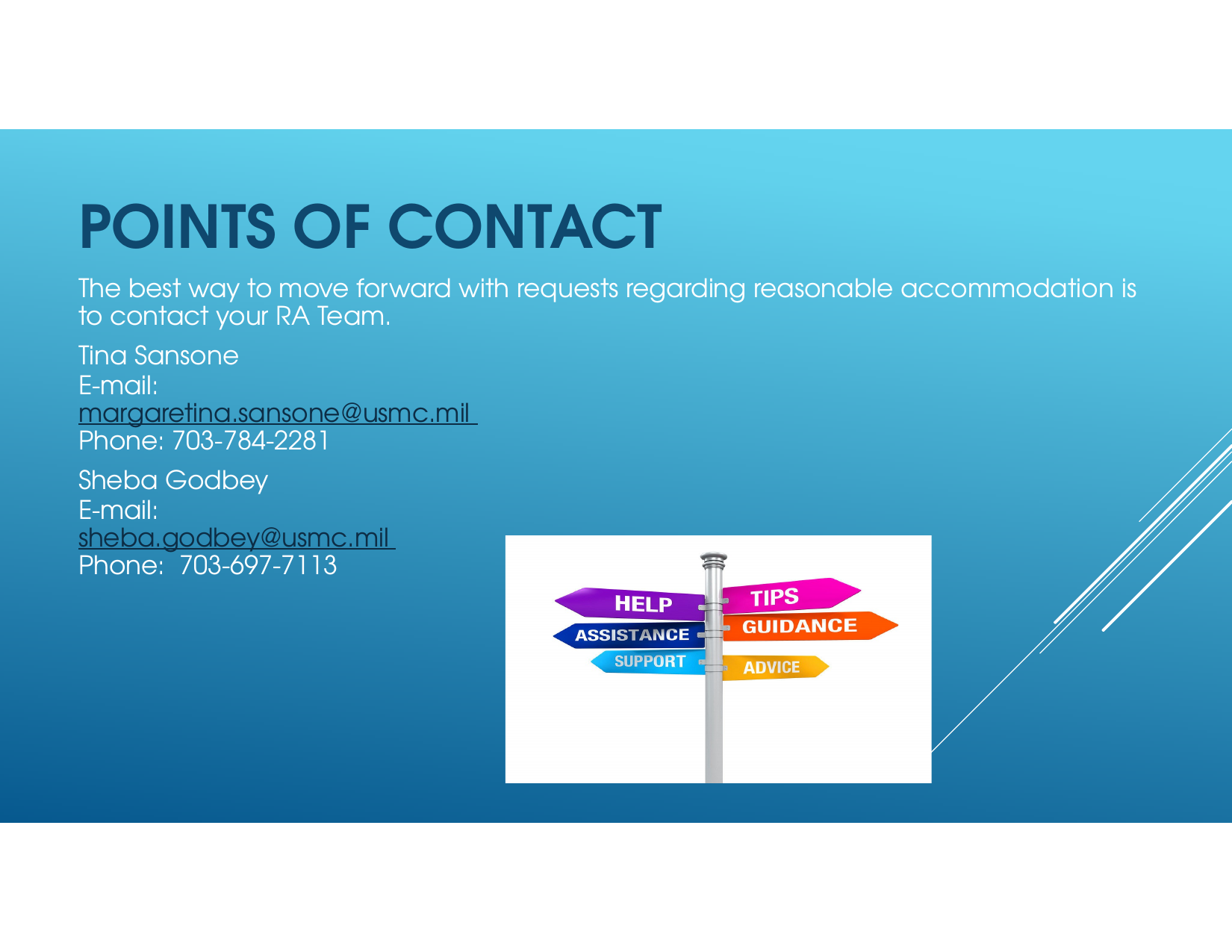

# POINTS OF CONTACT
The best way to move forward with requests regarding reasonable accommodation is  to contact your RA Team.
Tina Sansone
E-mail: margaretina.sansone@usmc.mil  Phone: 703-784-2281
Sheba Godbey
E-mail: sheba.godbey@usmc.mil  Phone: 703-697-7113